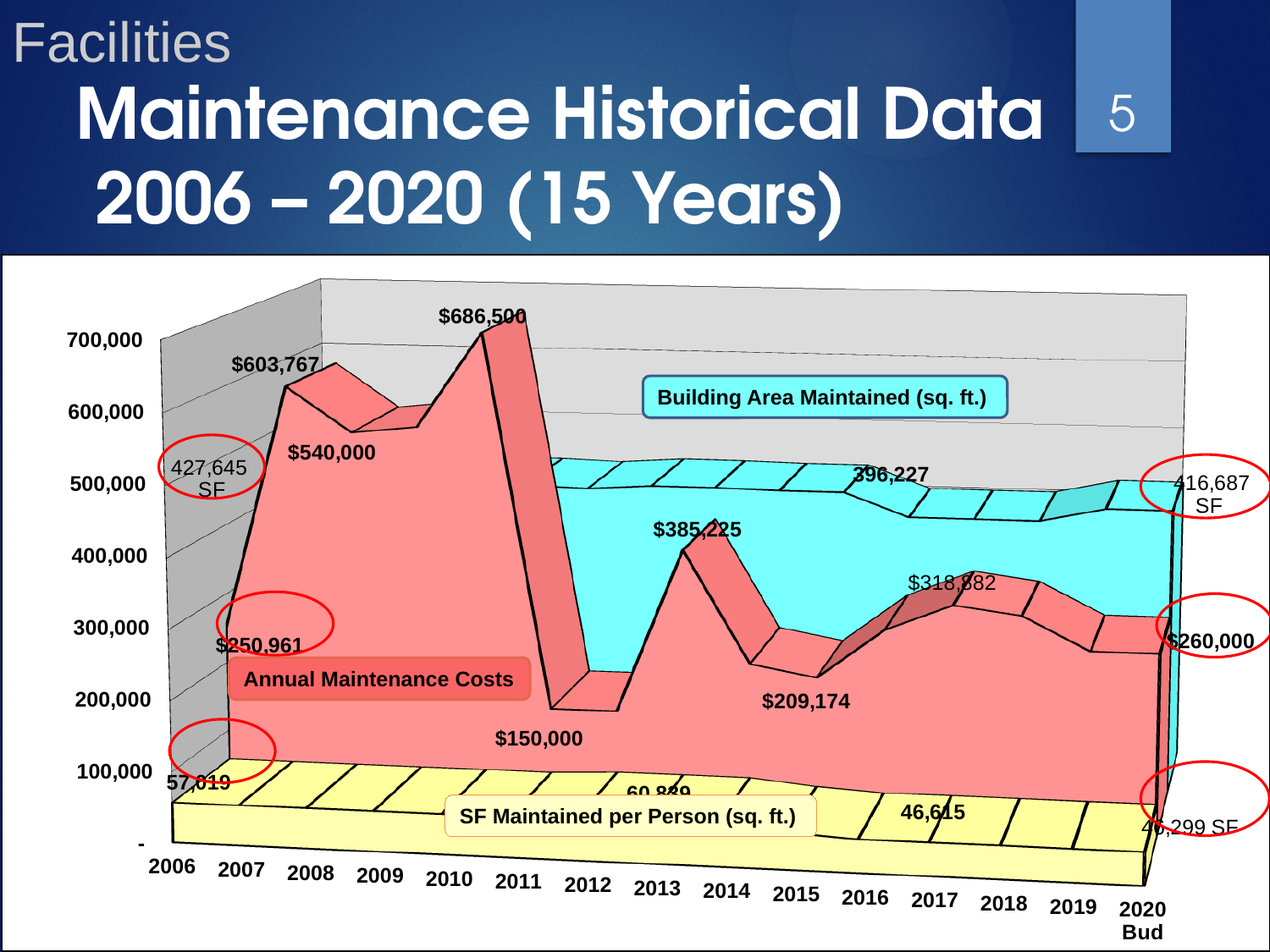

Facilities

5
Maintenance Historical Data
 2006 – 2020 (15 Years)

[unsupported chart]

Building Area Maintained (sq. ft.)

Annual Maintenance Costs

SF Maintained per Person (sq. ft.)